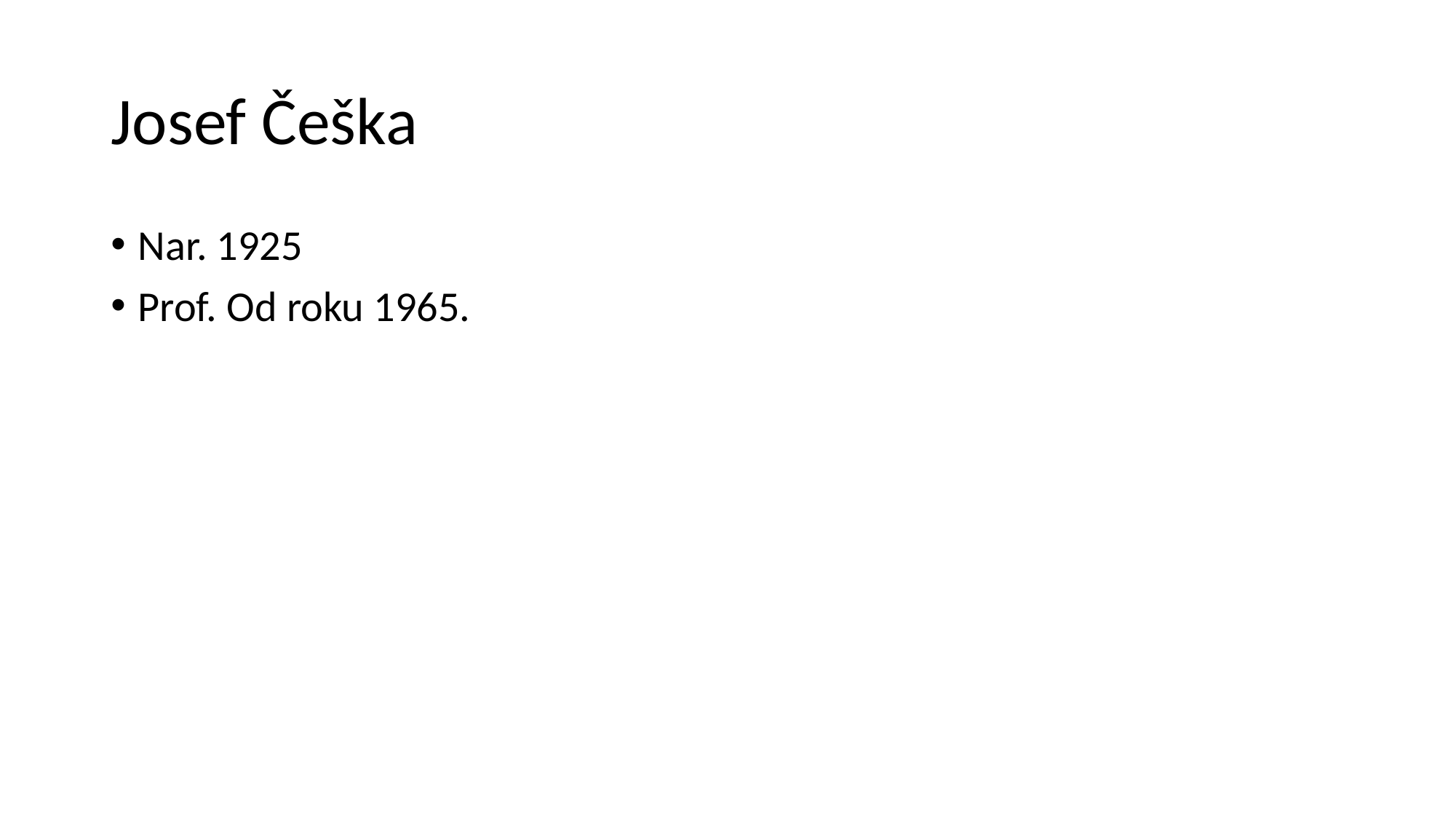

# Josef Češka
Nar. 1925
Prof. Od roku 1965.